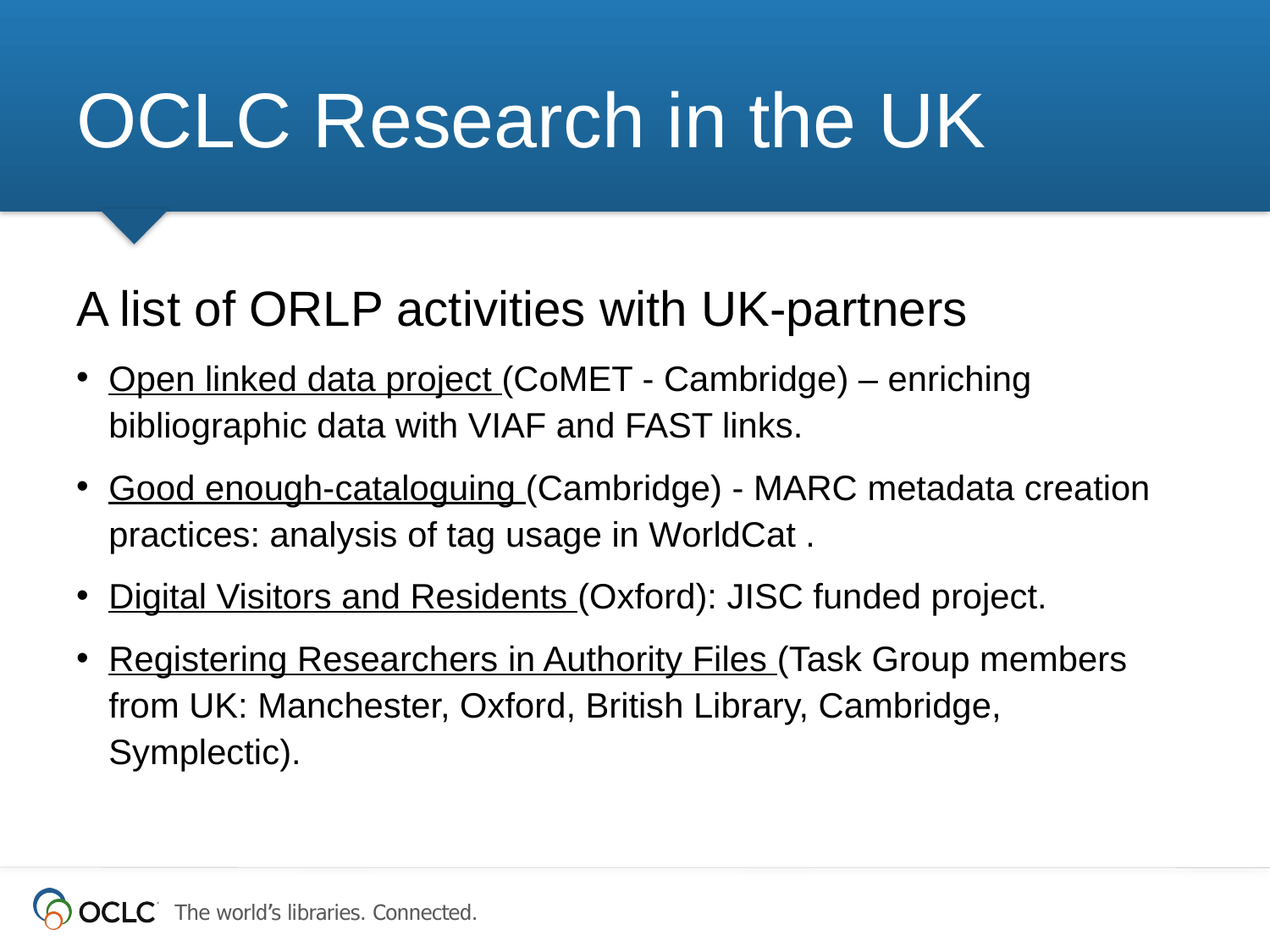

# OCLC Research in the UK
A list of ORLP activities with UK-partners
Open linked data project (CoMET - Cambridge) – enriching bibliographic data with VIAF and FAST links.
Good enough-cataloguing (Cambridge) - MARC metadata creation practices: analysis of tag usage in WorldCat .
Digital Visitors and Residents (Oxford): JISC funded project.
Registering Researchers in Authority Files (Task Group members from UK: Manchester, Oxford, British Library, Cambridge, Symplectic).